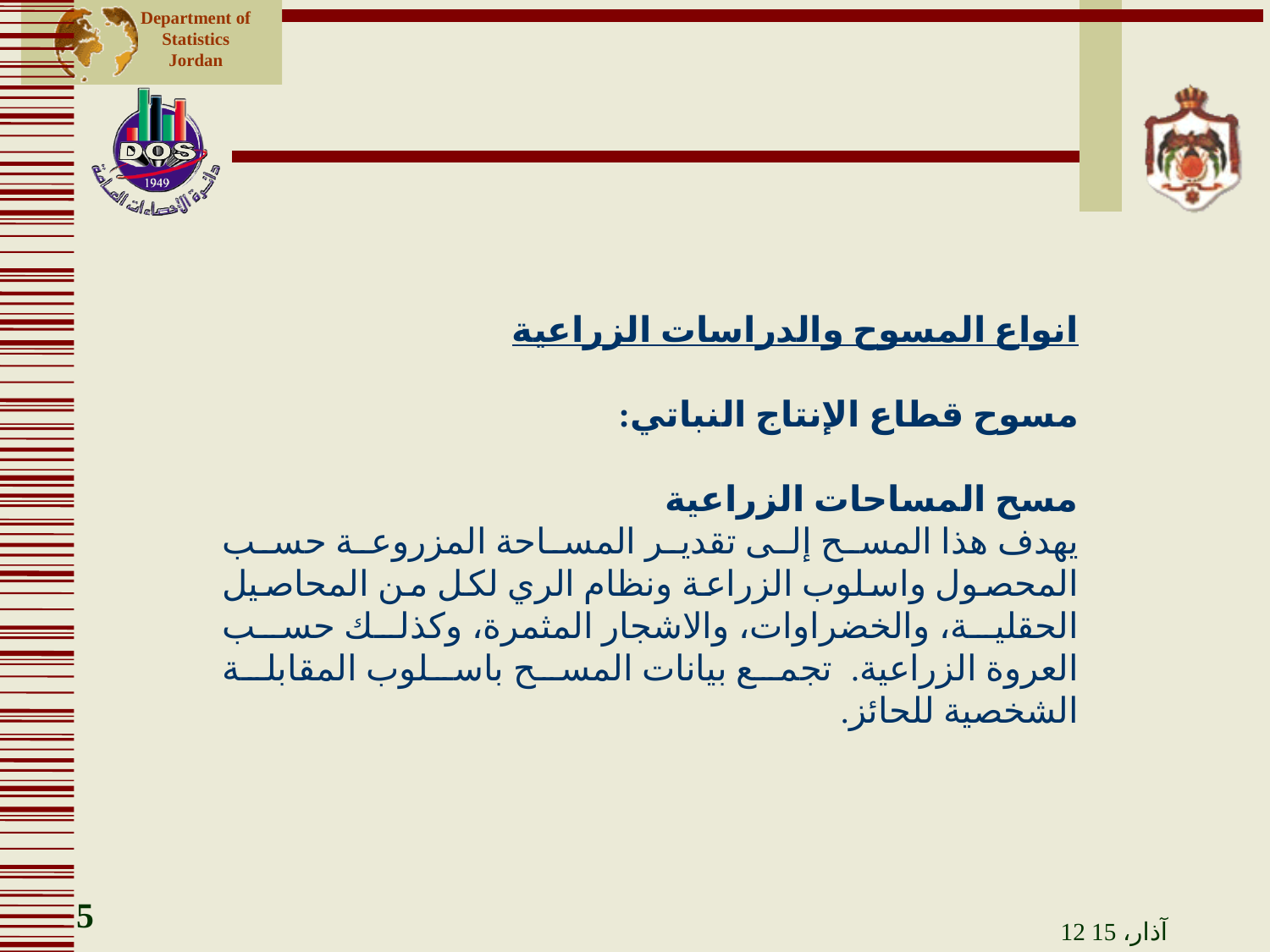

انواع المسوح والدراسات الزراعية

مسوح قطاع الإنتاج النباتي:

مسح المساحات الزراعية
يهدف هذا المسح إلى تقدير المساحة المزروعة حسب المحصول واسلوب الزراعة ونظام الري لكل من المحاصيل الحقلية، والخضراوات، والاشجار المثمرة، وكذلك حسب العروة الزراعية.  تجمع بيانات المسح باسلوب المقابلة الشخصية للحائز.
5
12 آذار، 15